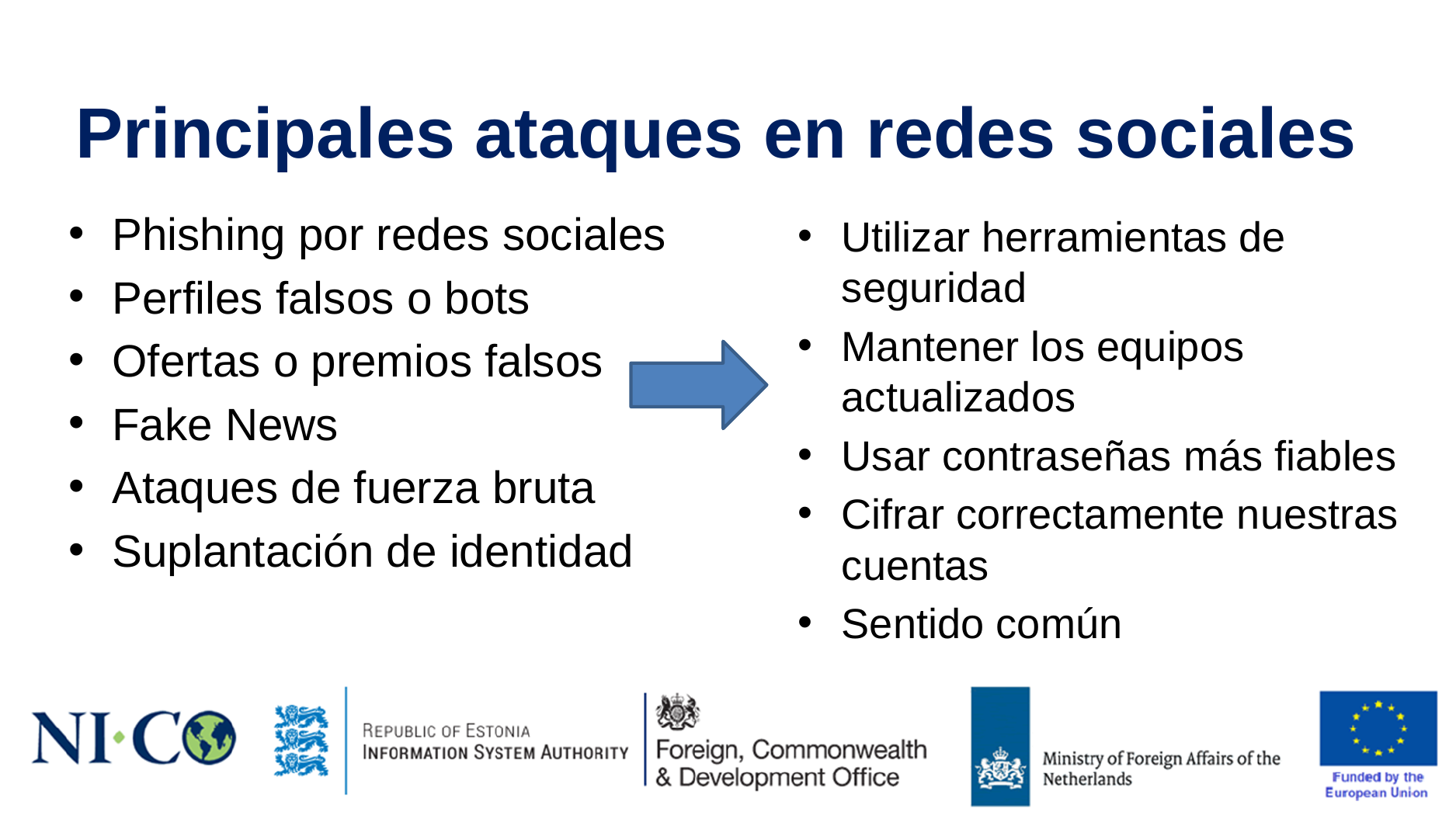

# Principales ataques en redes sociales
Phishing por redes sociales
Perfiles falsos o bots
Ofertas o premios falsos
Fake News
Ataques de fuerza bruta
Suplantación de identidad

Utilizar herramientas de seguridad
Mantener los equipos actualizados
Usar contraseñas más fiables
Cifrar correctamente nuestras cuentas
Sentido común